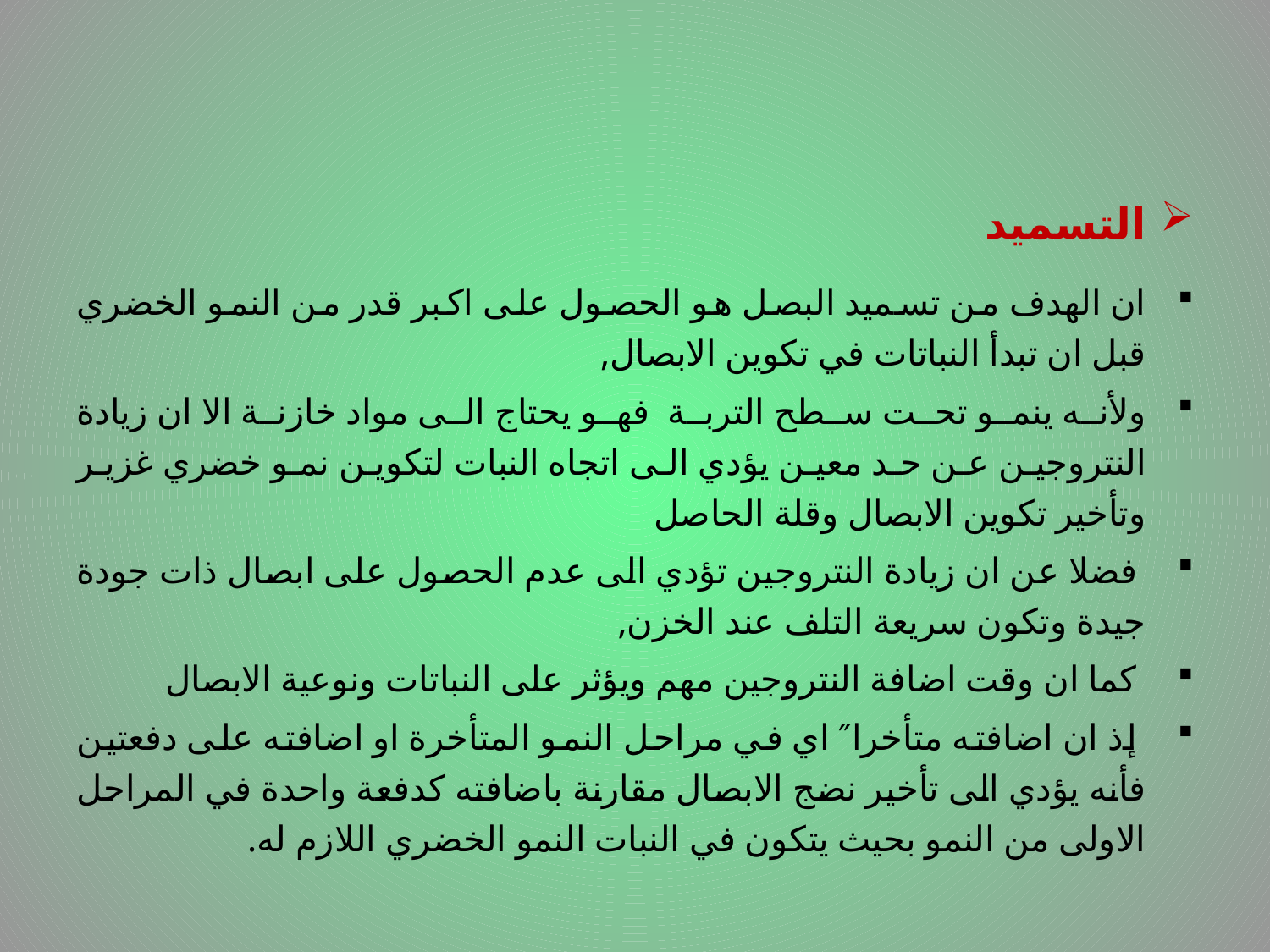

التسميد
ان الهدف من تسميد البصل هو الحصول على اكبر قدر من النمو الخضري قبل ان تبدأ النباتات في تكوين الابصال,
ولأنه ينمو تحت سطح التربة  فهو يحتاج الى مواد خازنة الا ان زيادة النتروجين عن حد معين يؤدي الى اتجاه النبات لتكوين نمو خضري غزير وتأخير تكوين الابصال وقلة الحاصل
 فضلا عن ان زيادة النتروجين تؤدي الى عدم الحصول على ابصال ذات جودة جيدة وتكون سريعة التلف عند الخزن,
 كما ان وقت اضافة النتروجين مهم ويؤثر على النباتات ونوعية الابصال
 إذ ان اضافته متأخرا″ اي في مراحل النمو المتأخرة او اضافته على دفعتين فأنه يؤدي الى تأخير نضج الابصال مقارنة باضافته كدفعة واحدة في المراحل الاولى من النمو بحيث يتكون في النبات النمو الخضري اللازم له.